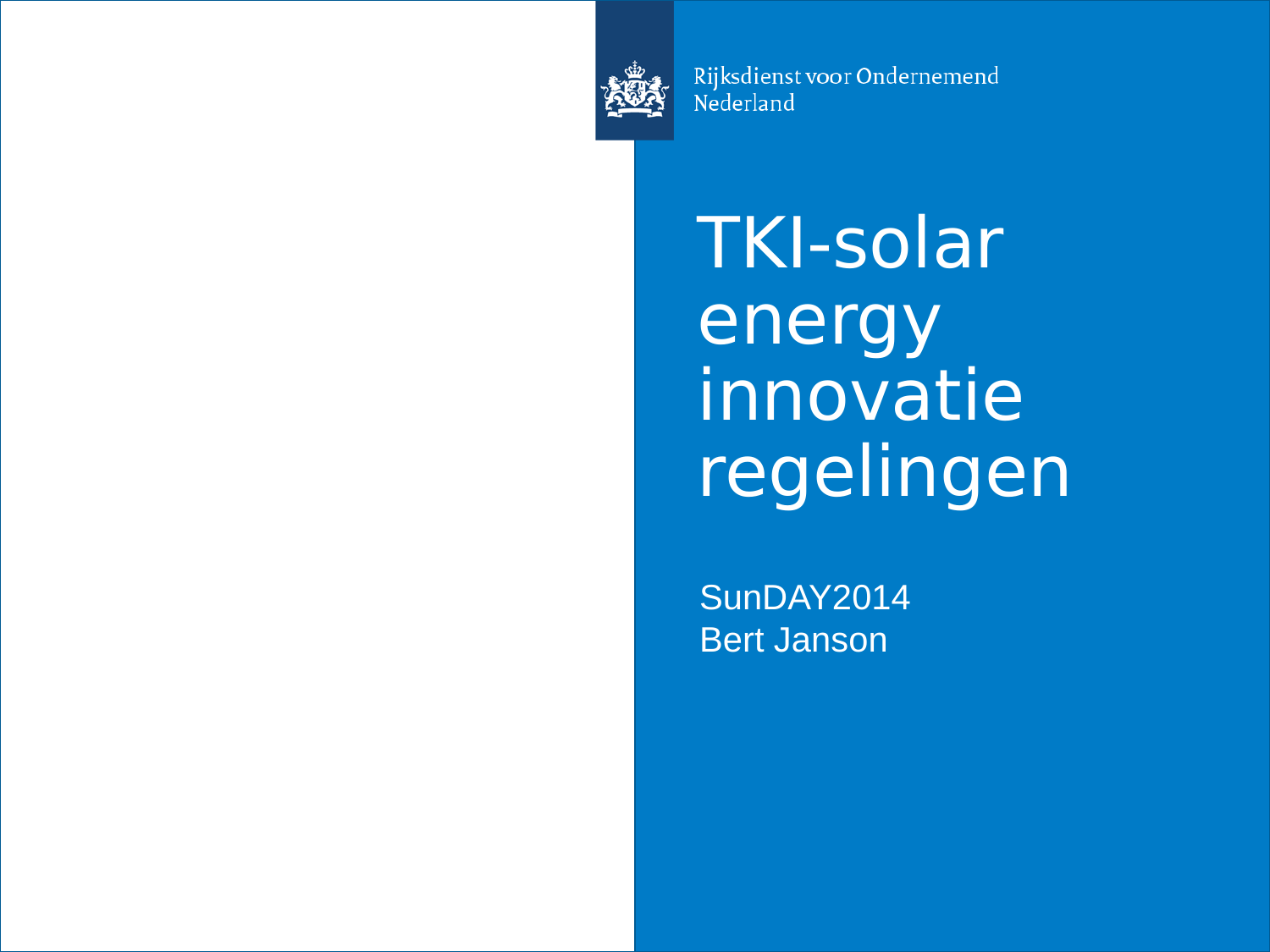

# TKI-solar energy innovatie regelingen

SunDAY2014
Bert Janson